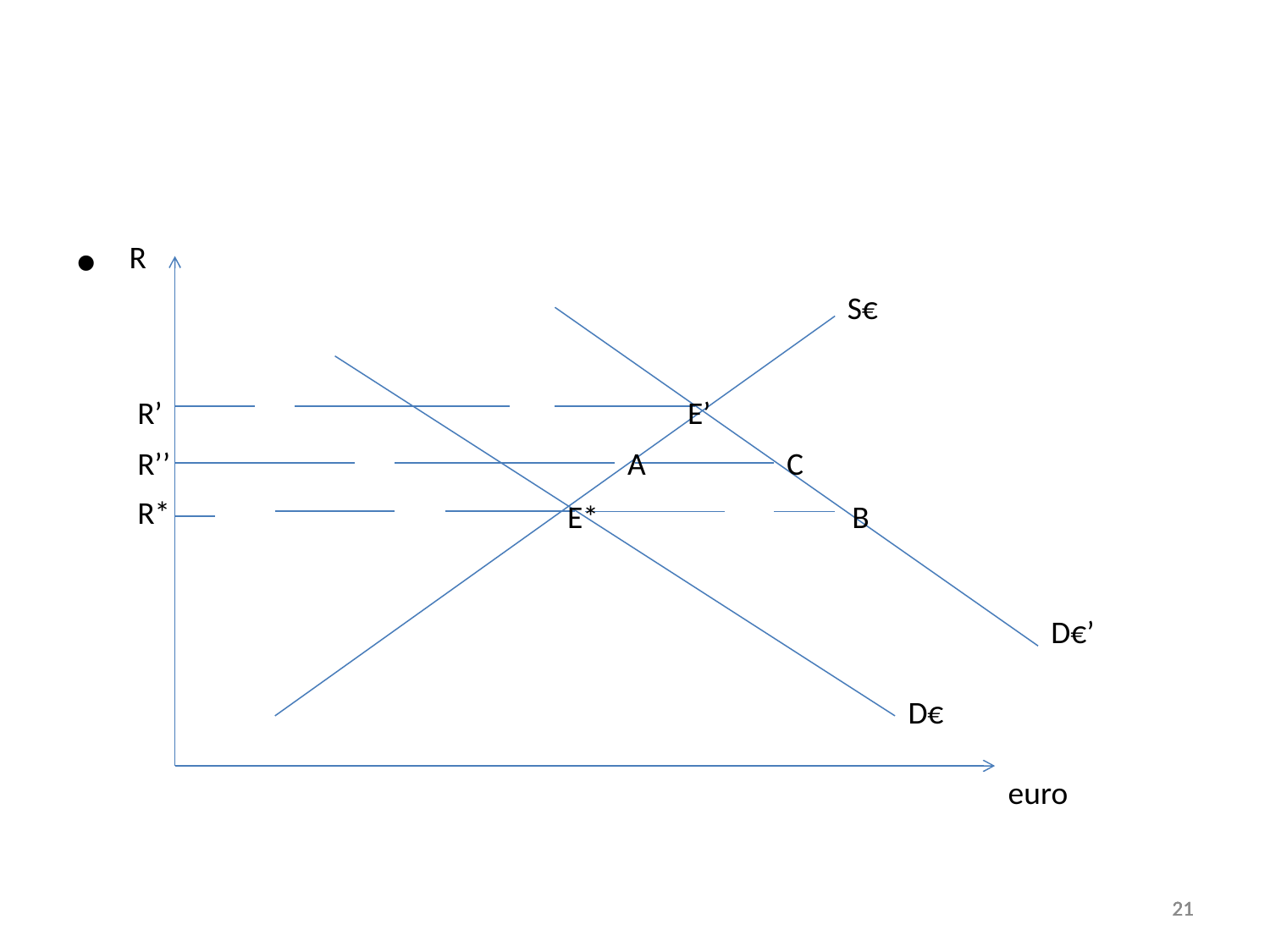

#

R
S€
R’
E’
R’’
A
C
R*
E*
B
D€’

D€
euro
21
21
21
21